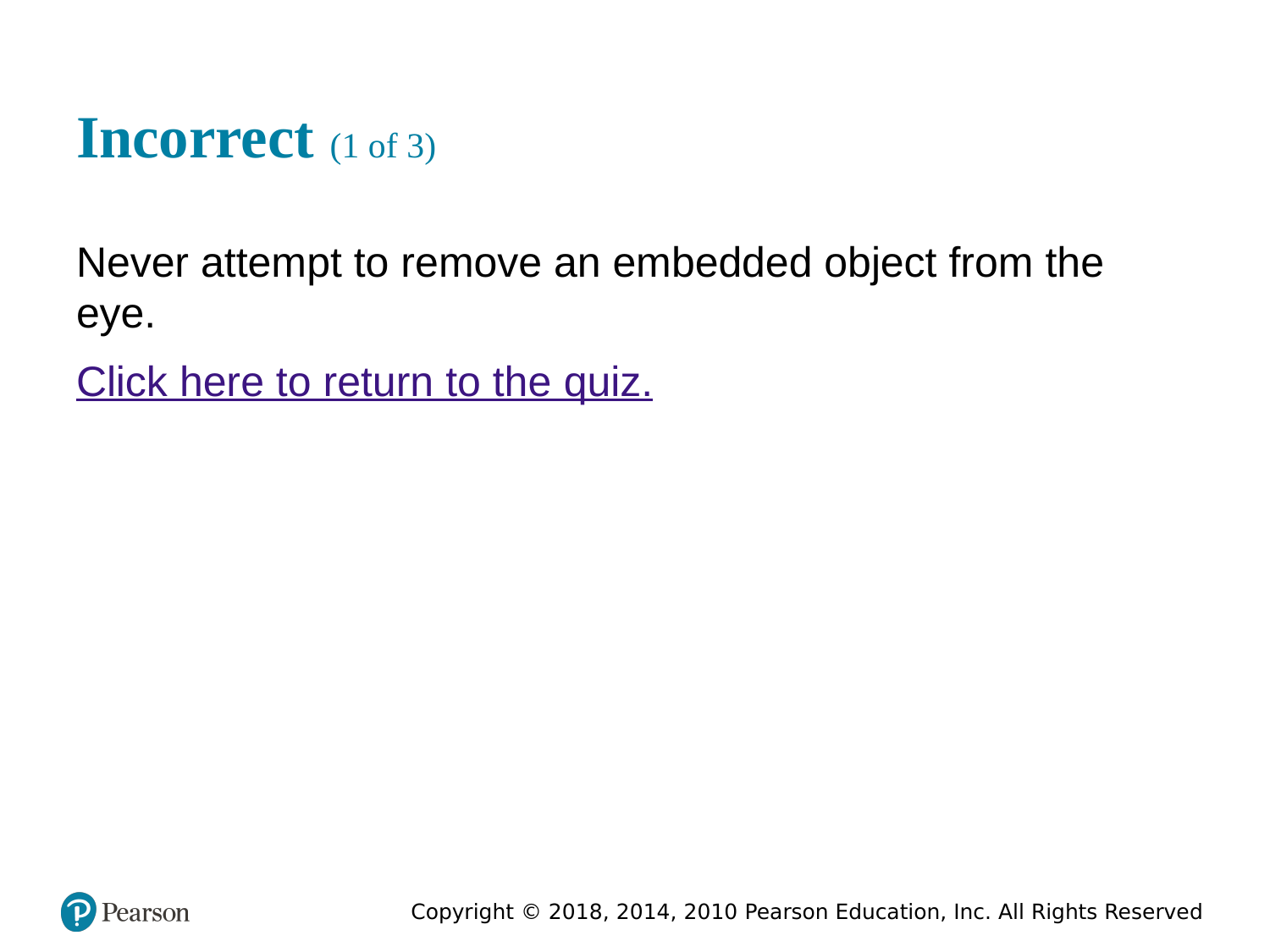

# Incorrect (1 of 3)
Never attempt to remove an embedded object from the eye.
Click here to return to the quiz.